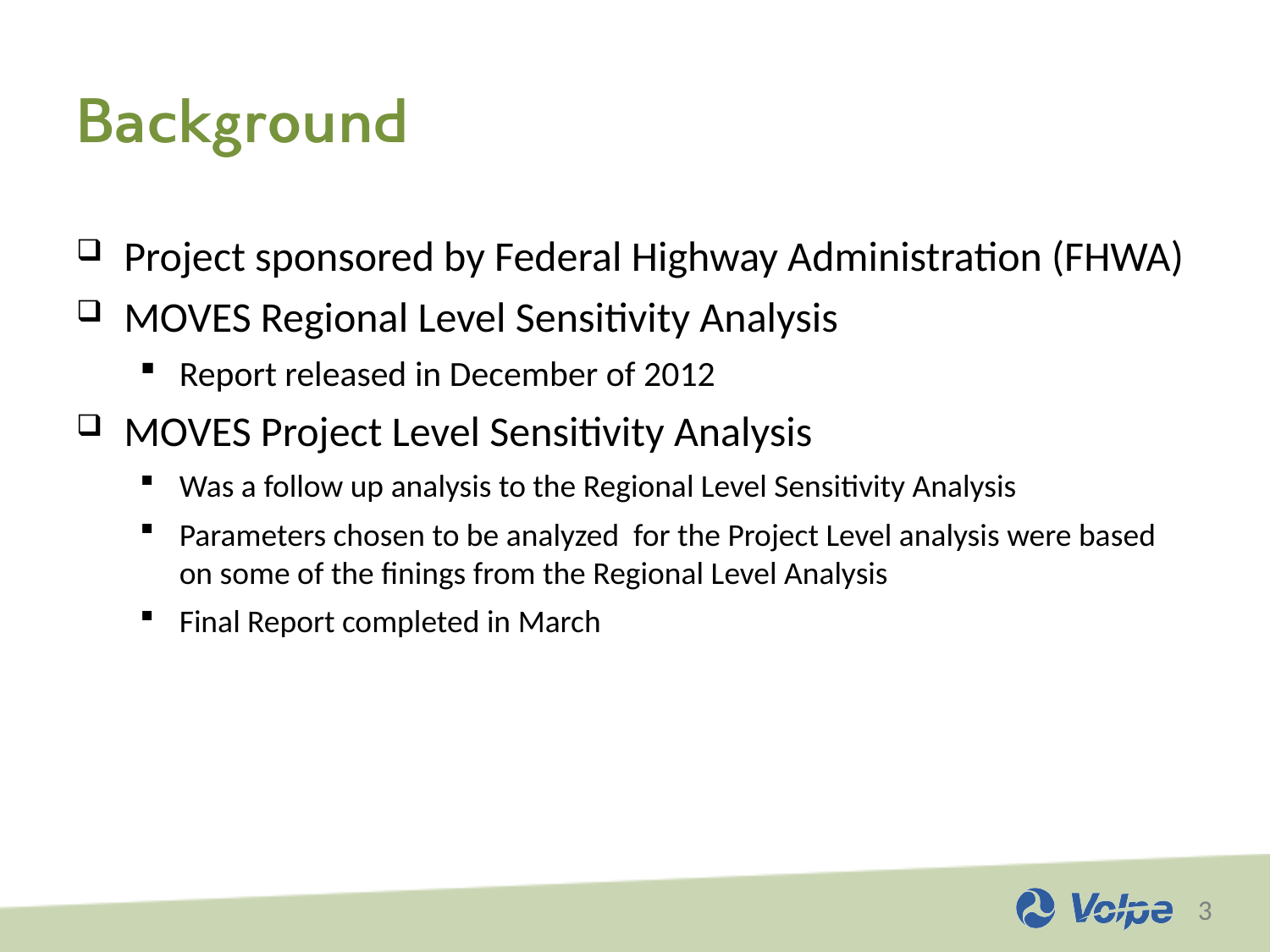

# Background
Project sponsored by Federal Highway Administration (FHWA)
MOVES Regional Level Sensitivity Analysis
Report released in December of 2012
MOVES Project Level Sensitivity Analysis
Was a follow up analysis to the Regional Level Sensitivity Analysis
Parameters chosen to be analyzed  for the Project Level analysis were based on some of the finings from the Regional Level Analysis
Final Report completed in March